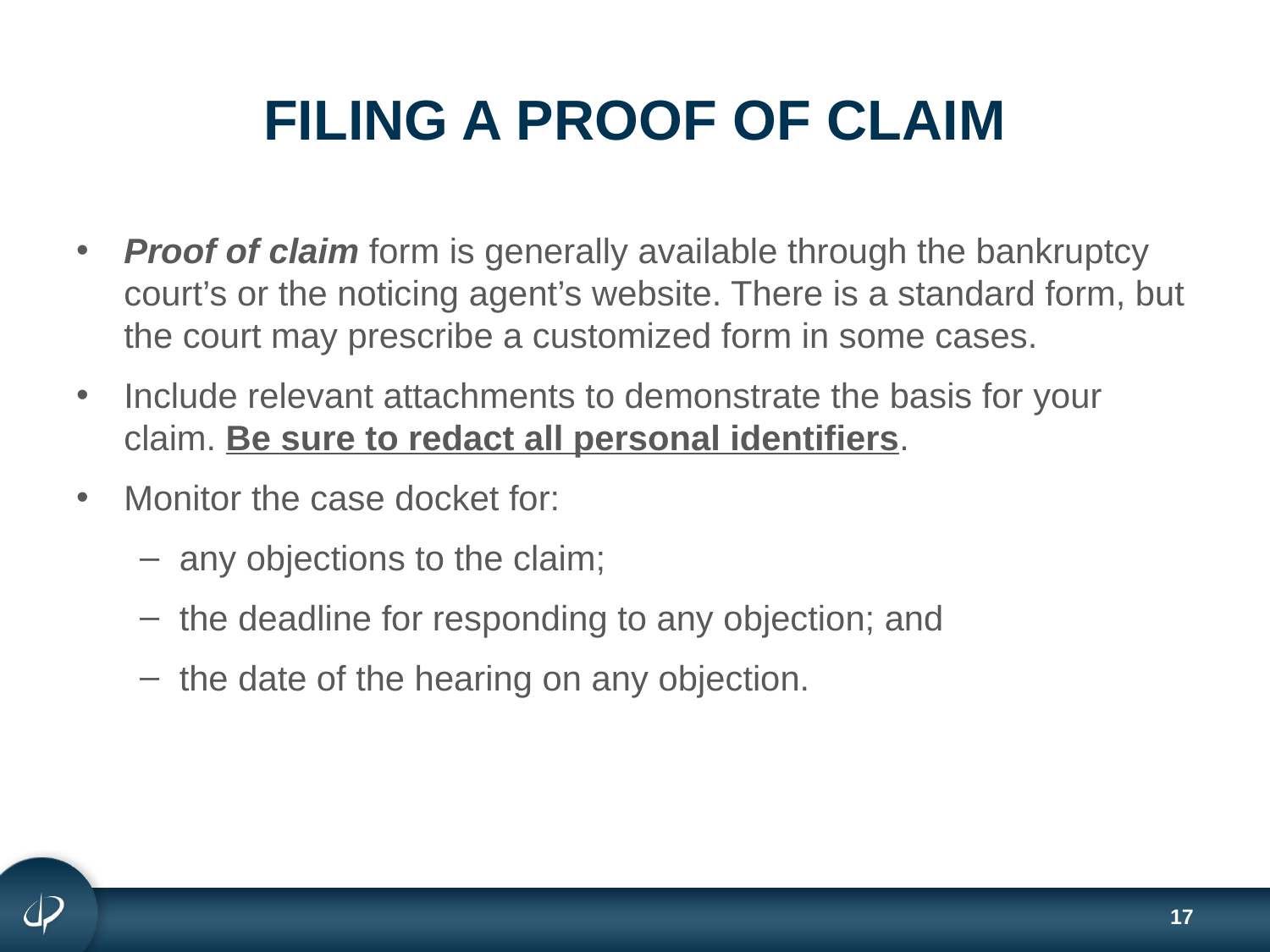

# FILING A PROOF OF CLAIM
Proof of claim form is generally available through the bankruptcy court’s or the noticing agent’s website. There is a standard form, but the court may prescribe a customized form in some cases.
Include relevant attachments to demonstrate the basis for your claim. Be sure to redact all personal identifiers.
Monitor the case docket for:
any objections to the claim;
the deadline for responding to any objection; and
the date of the hearing on any objection.
17